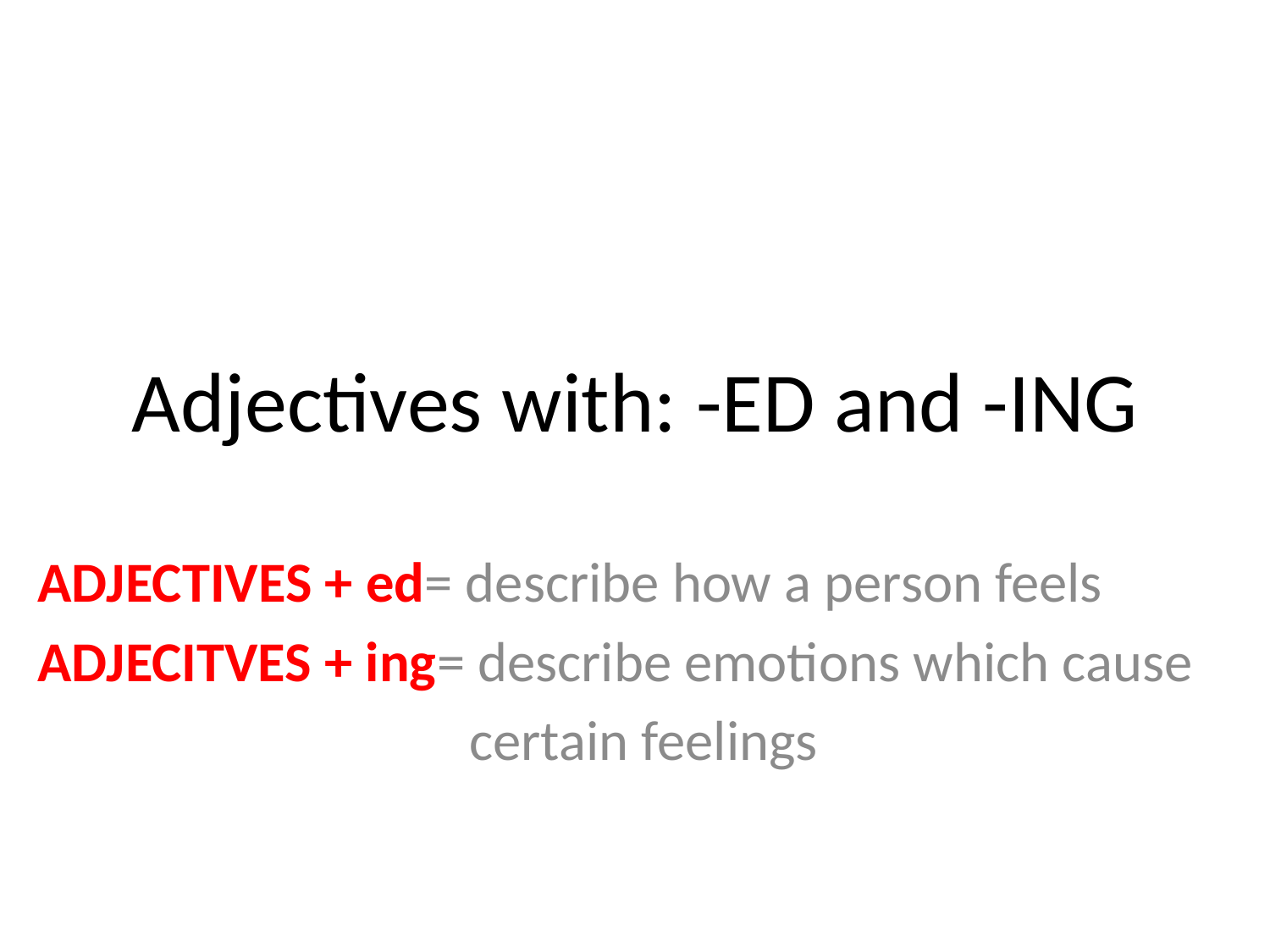

# Adjectives with: -ED and -ING
ADJECTIVES + ed= describe how a person feels
ADJECITVES + ing= describe emotions which cause
                                  certain feelings